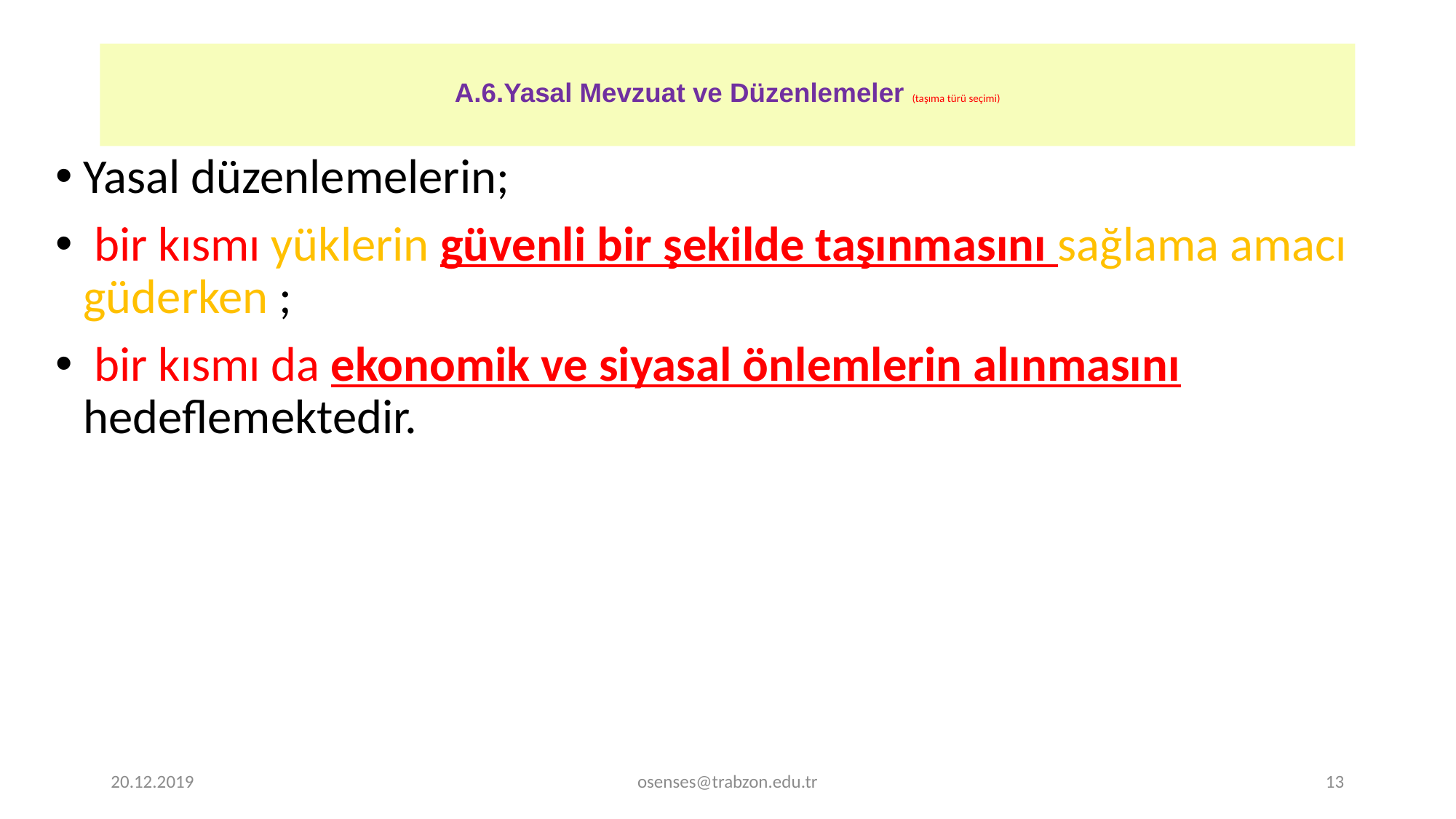

# A.6.Yasal Mevzuat ve Düzenlemeler (taşıma türü seçimi)
Yasal düzenlemelerin;
 bir kısmı yüklerin güvenli bir şekilde taşınmasını sağlama amacı güderken ;
 bir kısmı da ekonomik ve siyasal önlemlerin alınmasını hedeflemektedir.
20.12.2019
osenses@trabzon.edu.tr
13